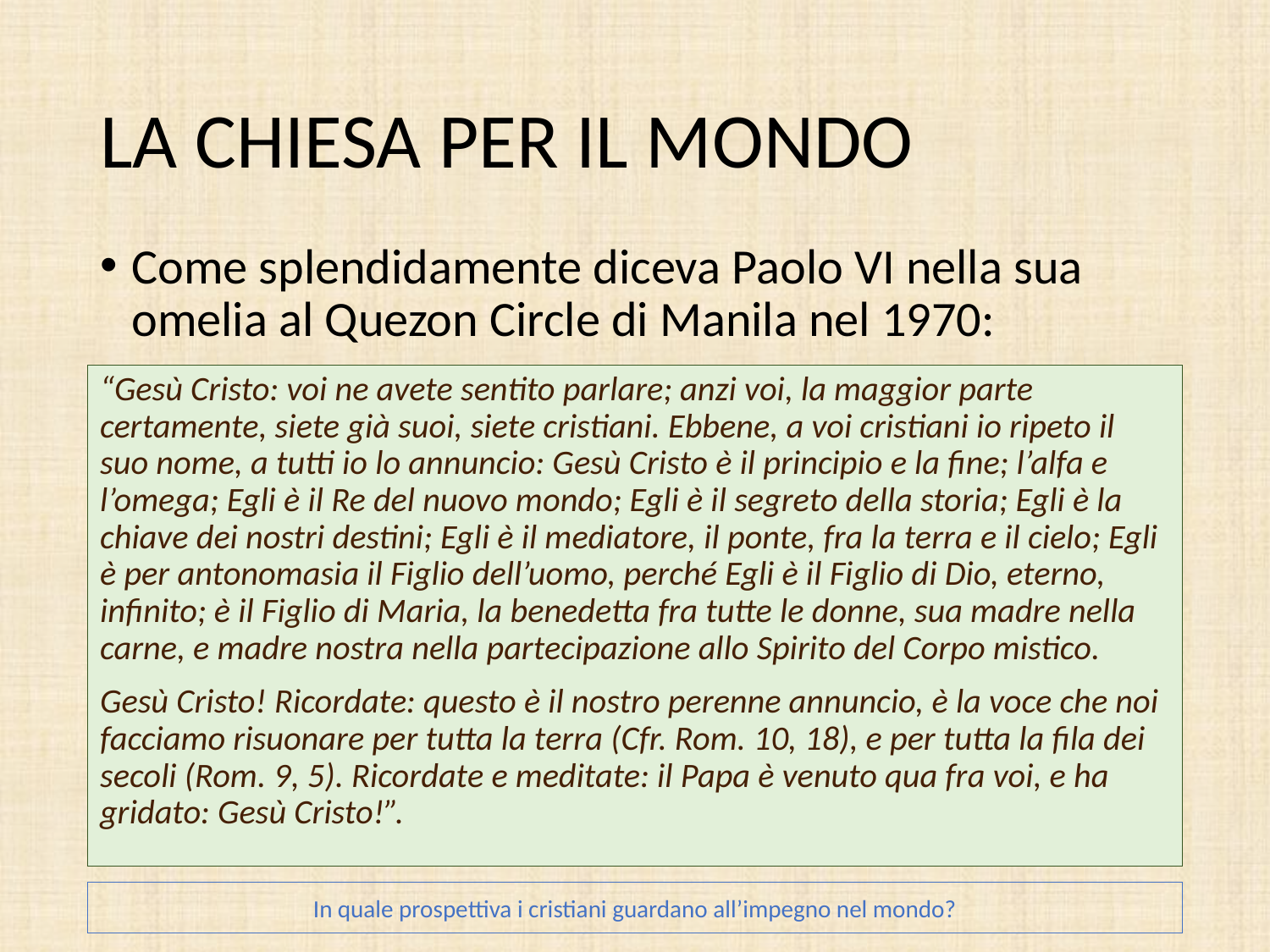

# LA CHIESA PER IL MONDO
Come splendidamente diceva Paolo VI nella sua omelia al Quezon Circle di Manila nel 1970:
“Gesù Cristo: voi ne avete sentito parlare; anzi voi, la maggior parte certamente, siete già suoi, siete cristiani. Ebbene, a voi cristiani io ripeto il suo nome, a tutti io lo annuncio: Gesù Cristo è il principio e la fine; l’alfa e l’omega; Egli è il Re del nuovo mondo; Egli è il segreto della storia; Egli è la chiave dei nostri destini; Egli è il mediatore, il ponte, fra la terra e il cielo; Egli è per antonomasia il Figlio dell’uomo, perché Egli è il Figlio di Dio, eterno, infinito; è il Figlio di Maria, la benedetta fra tutte le donne, sua madre nella carne, e madre nostra nella partecipazione allo Spirito del Corpo mistico.
Gesù Cristo! Ricordate: questo è il nostro perenne annuncio, è la voce che noi facciamo risuonare per tutta la terra (Cfr. Rom. 10, 18), e per tutta la fila dei secoli (Rom. 9, 5). Ricordate e meditate: il Papa è venuto qua fra voi, e ha gridato: Gesù Cristo!”.
In quale prospettiva i cristiani guardano all’impegno nel mondo?